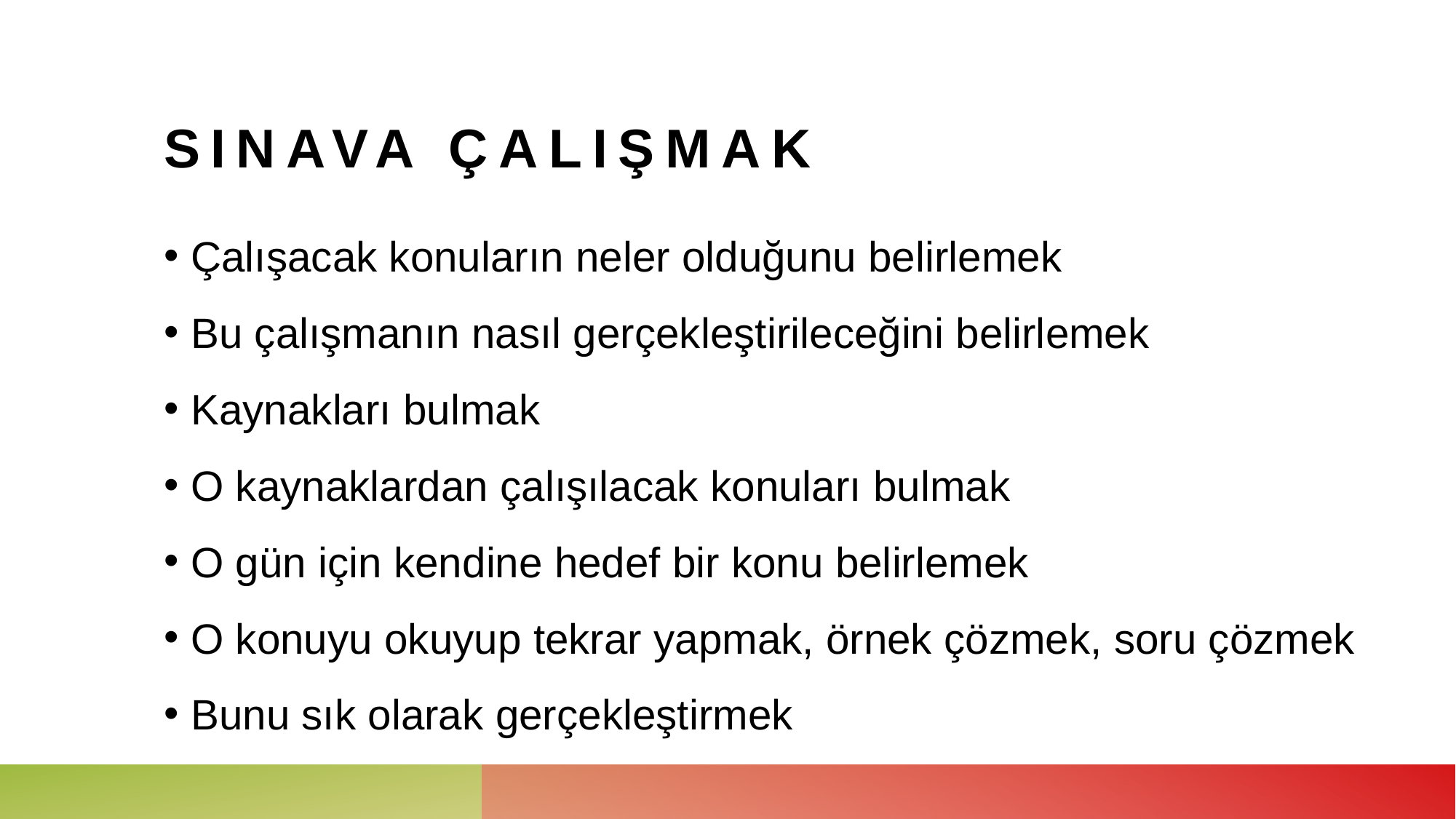

# Sınava çalışmak
Çalışacak konuların neler olduğunu belirlemek
Bu çalışmanın nasıl gerçekleştirileceğini belirlemek
Kaynakları bulmak
O kaynaklardan çalışılacak konuları bulmak
O gün için kendine hedef bir konu belirlemek
O konuyu okuyup tekrar yapmak, örnek çözmek, soru çözmek
Bunu sık olarak gerçekleştirmek